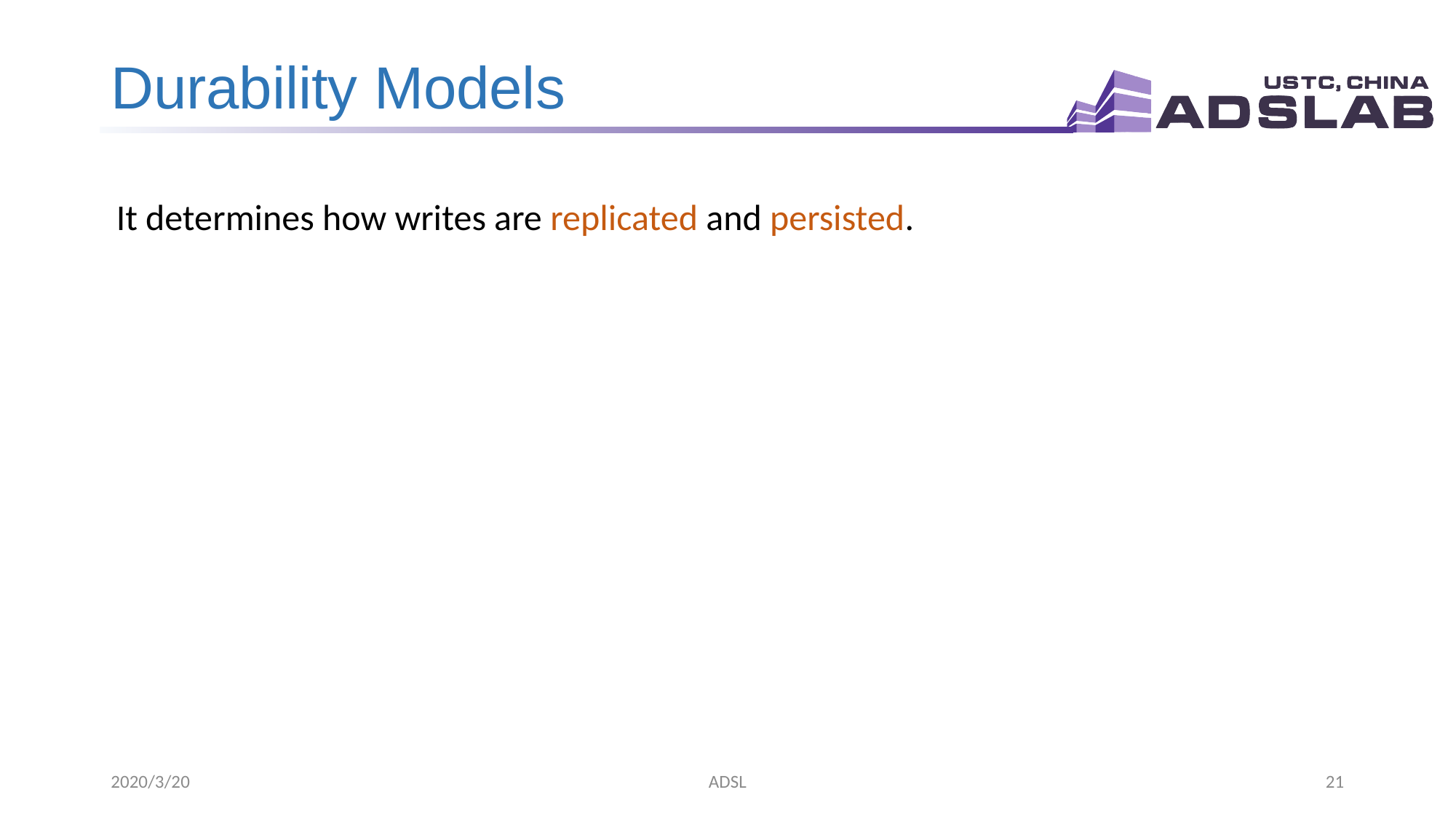

# Durability Models
It determines how writes are replicated and persisted.

Durability model has strong implications on both consistency and performance.
2020/3/20
ADSL
21